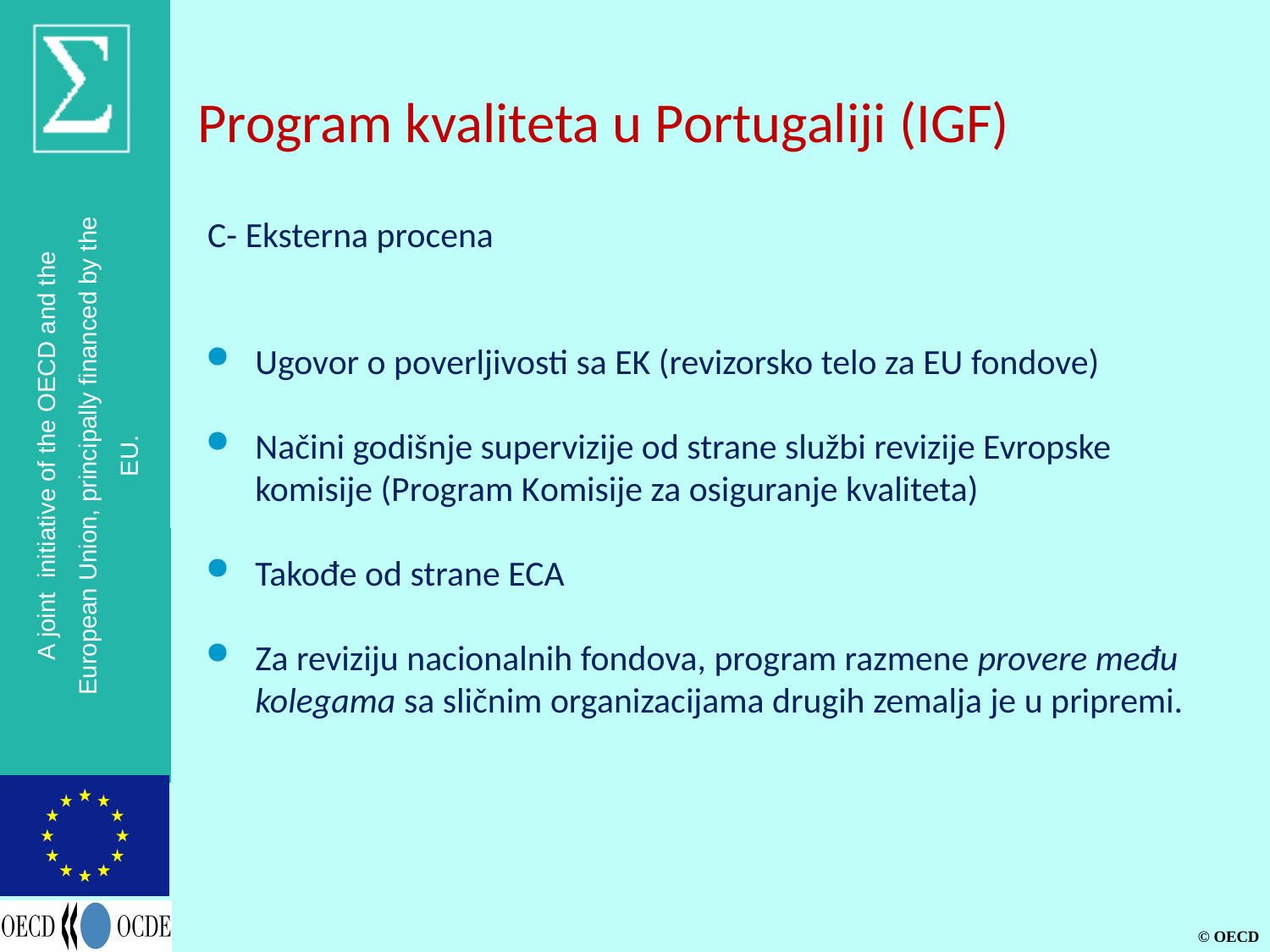

# Program kvaliteta u Portugaliji (IGF)
C- Eksterna procena

Ugovor o poverljivosti sa EK (revizorsko telo za EU fondove)

Načini godišnje supervizije od strane službi revizije Evropske komisije (Program Komisije za osiguranje kvaliteta)

Takođe od strane ECA

Za reviziju nacionalnih fondova, program razmene provere među kolegama sa sličnim organizacijama drugih zemalja je u pripremi.